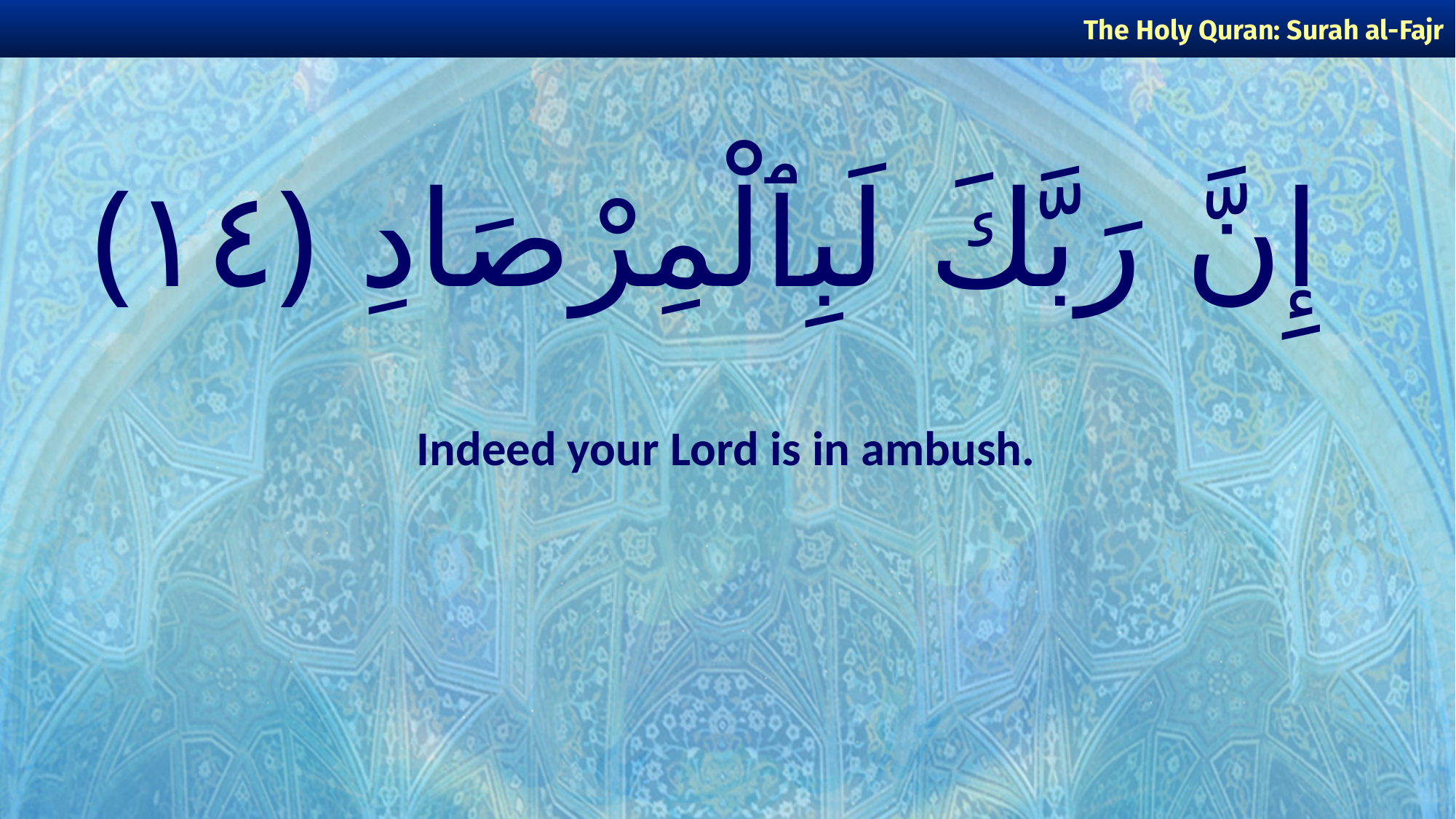

The Holy Quran: Surah al-Fajr
# إِنَّ رَبَّكَ لَبِٱلْمِرْصَادِ ﴿١٤﴾
Indeed your Lord is in ambush.